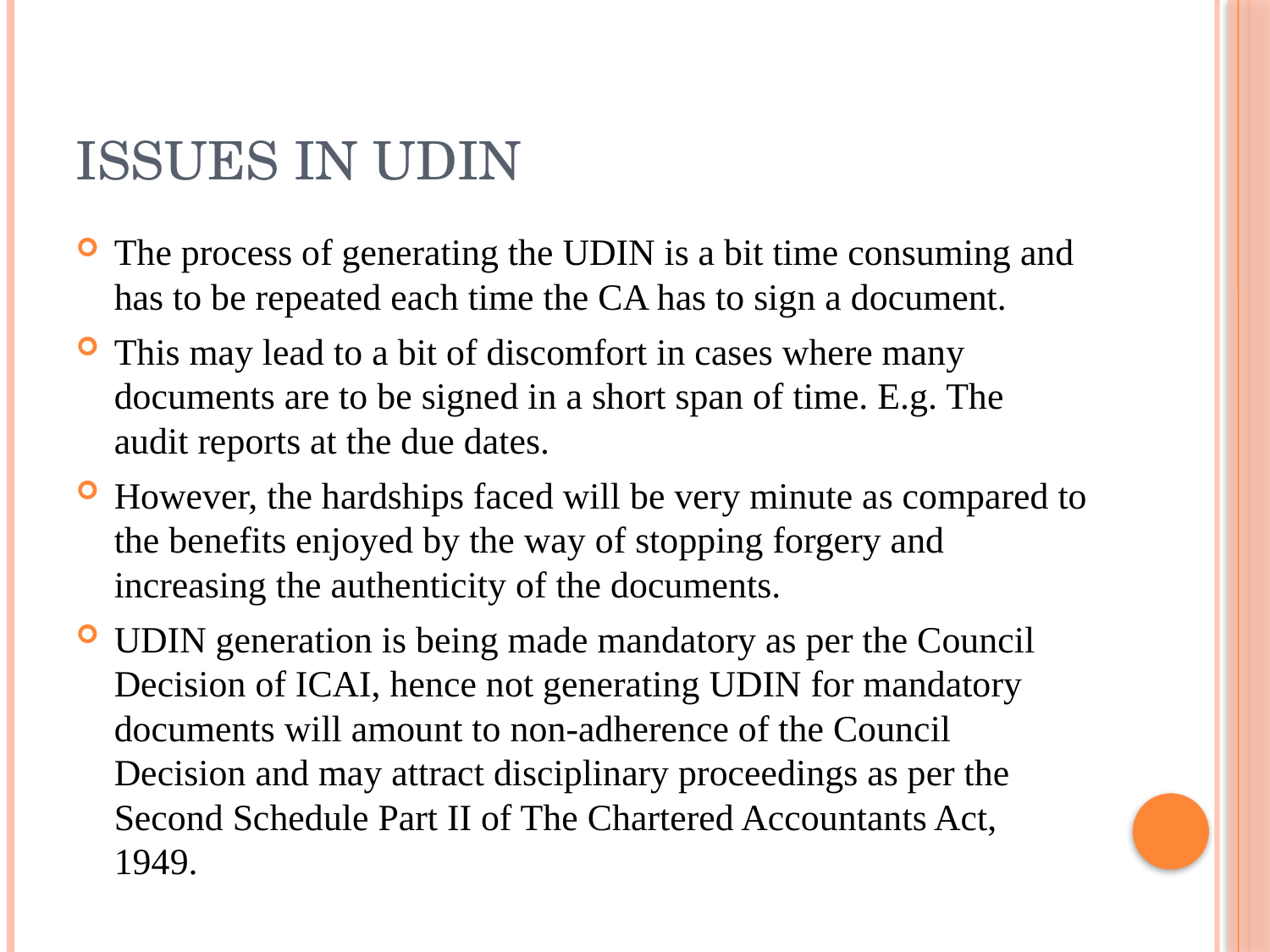

# Issues in UDIN
The process of generating the UDIN is a bit time consuming and has to be repeated each time the CA has to sign a document.
This may lead to a bit of discomfort in cases where many documents are to be signed in a short span of time. E.g. The audit reports at the due dates.
However, the hardships faced will be very minute as compared to the benefits enjoyed by the way of stopping forgery and increasing the authenticity of the documents.
UDIN generation is being made mandatory as per the Council Decision of ICAI, hence not generating UDIN for mandatory documents will amount to non-adherence of the Council Decision and may attract disciplinary proceedings as per the Second Schedule Part II of The Chartered Accountants Act, 1949.